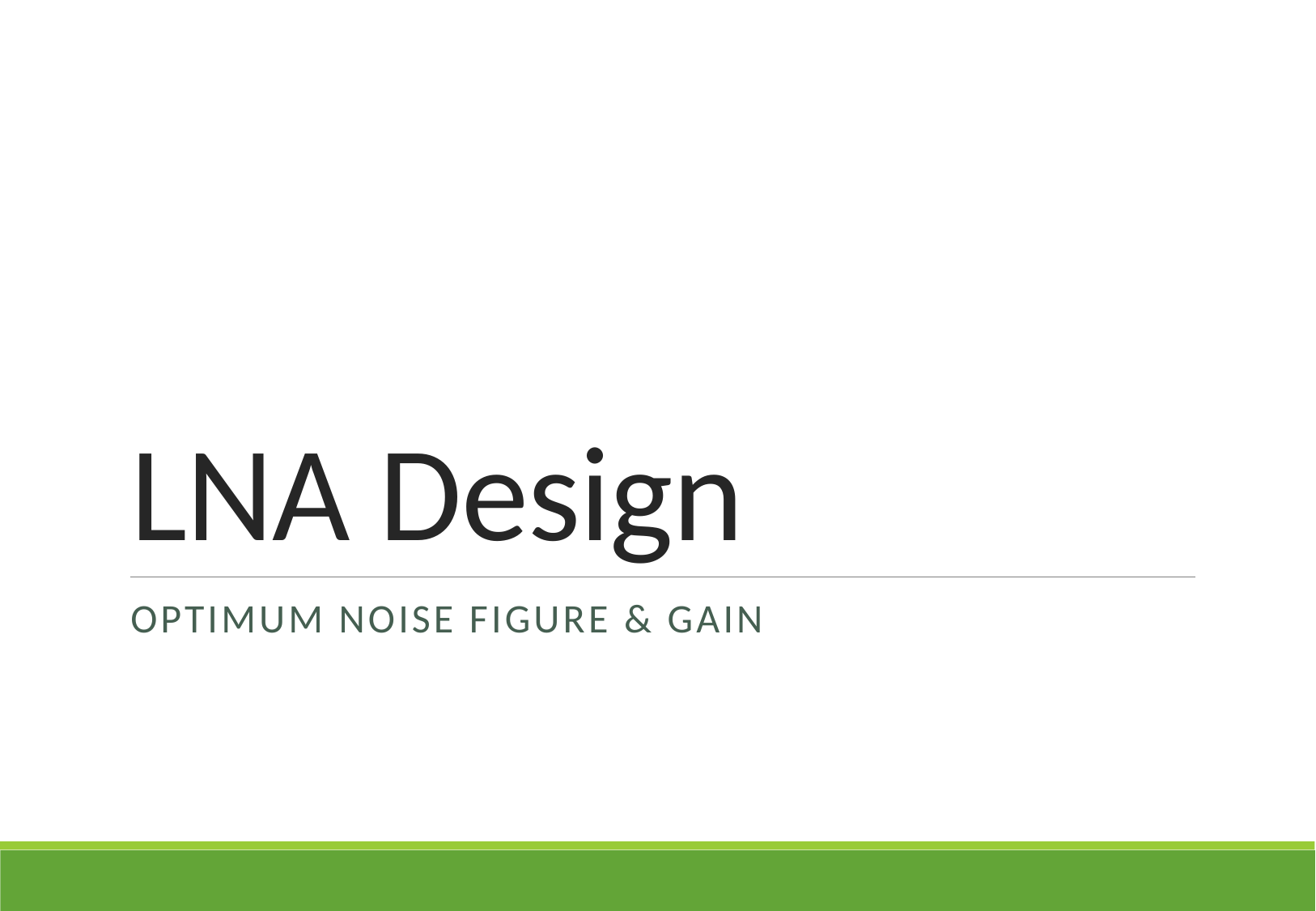

# LNA Design
Optimum Noise Figure & Gain